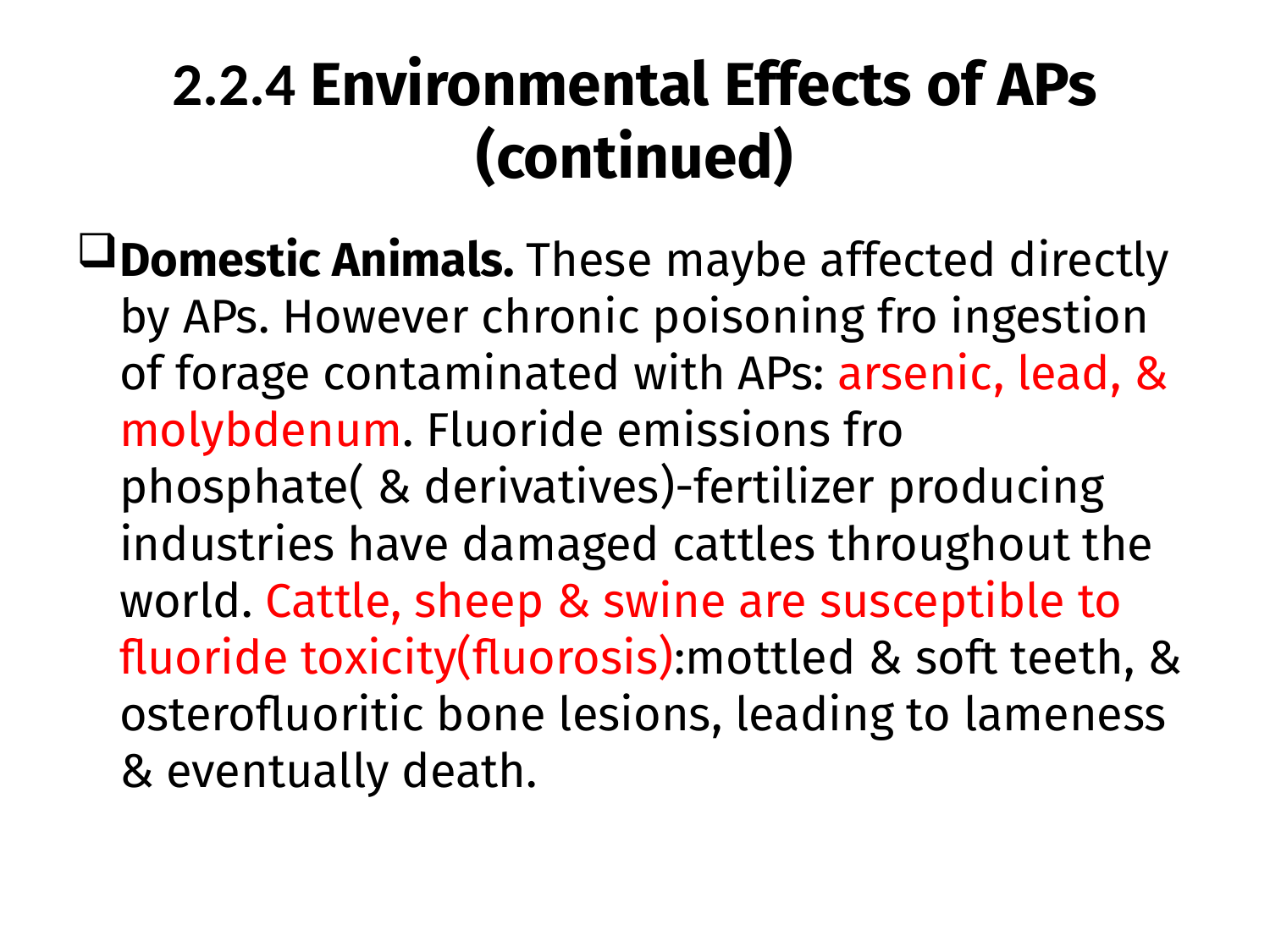

# 2.2.4 Environmental Effects of APs (continued)
Domestic Animals. These maybe affected directly by APs. However chronic poisoning fro ingestion of forage contaminated with APs: arsenic, lead, & molybdenum. Fluoride emissions fro phosphate( & derivatives)-fertilizer producing industries have damaged cattles throughout the world. Cattle, sheep & swine are susceptible to fluoride toxicity(fluorosis):mottled & soft teeth, & osterofluoritic bone lesions, leading to lameness & eventually death.